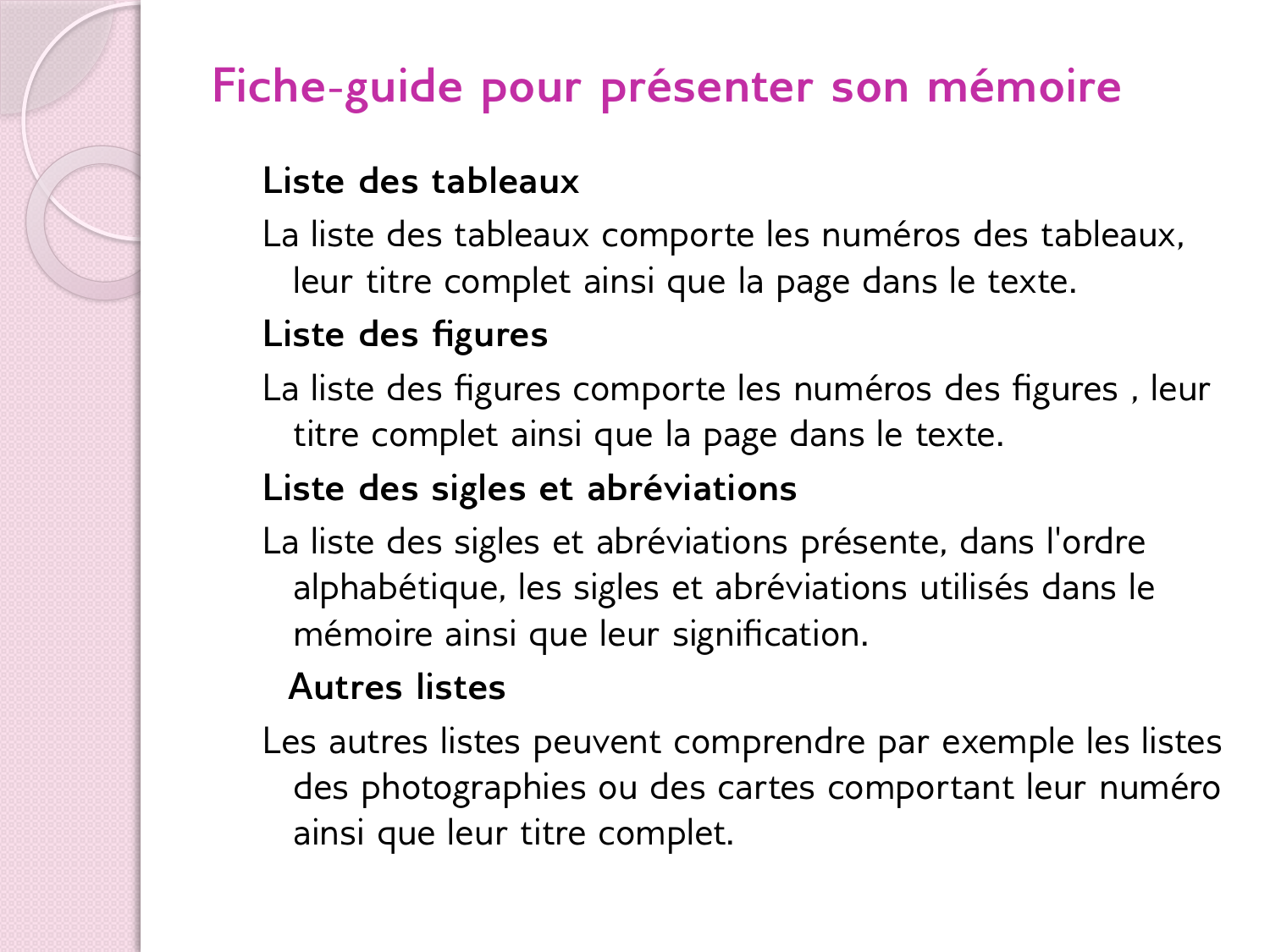

# Fiche-guide pour présenter son mémoire
Liste des tableaux
La liste des tableaux comporte les numéros des tableaux, leur titre complet ainsi que la page dans le texte.
Liste des figures
La liste des figures comporte les numéros des figures , leur titre complet ainsi que la page dans le texte.
Liste des sigles et abréviations
La liste des sigles et abréviations présente, dans l'ordre alphabétique, les sigles et abréviations utilisés dans le mémoire ainsi que leur signification.
  Autres listes
Les autres listes peuvent comprendre par exemple les listes des photographies ou des cartes comportant leur numéro ainsi que leur titre complet.